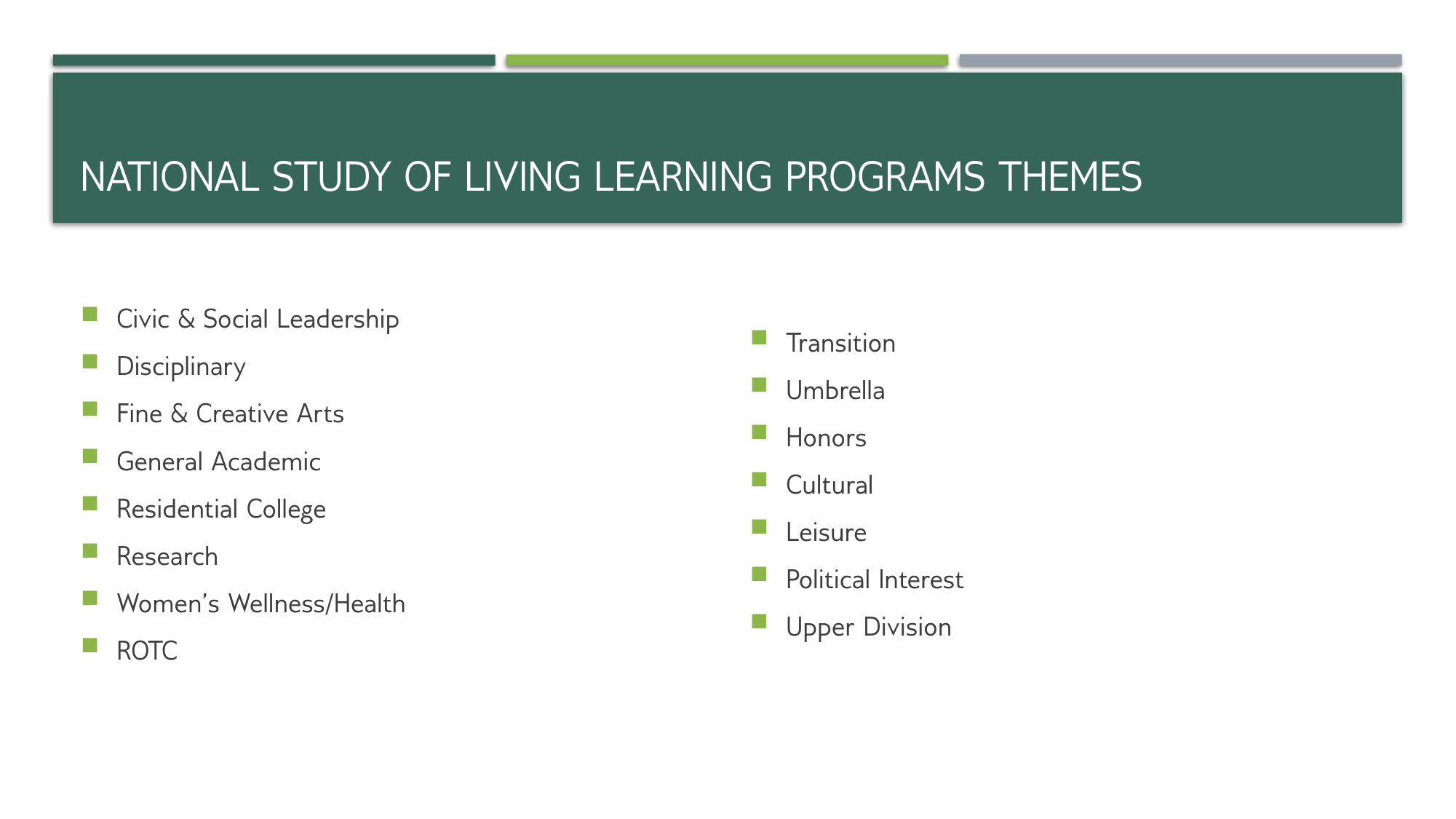

# National Study of Living Learning Programs themes
Civic & Social Leadership
Disciplinary
Fine & Creative Arts
General Academic
Residential College
Research
Women’s Wellness/Health
ROTC
Transition
Umbrella
Honors
Cultural
Leisure
Political Interest
Upper Division